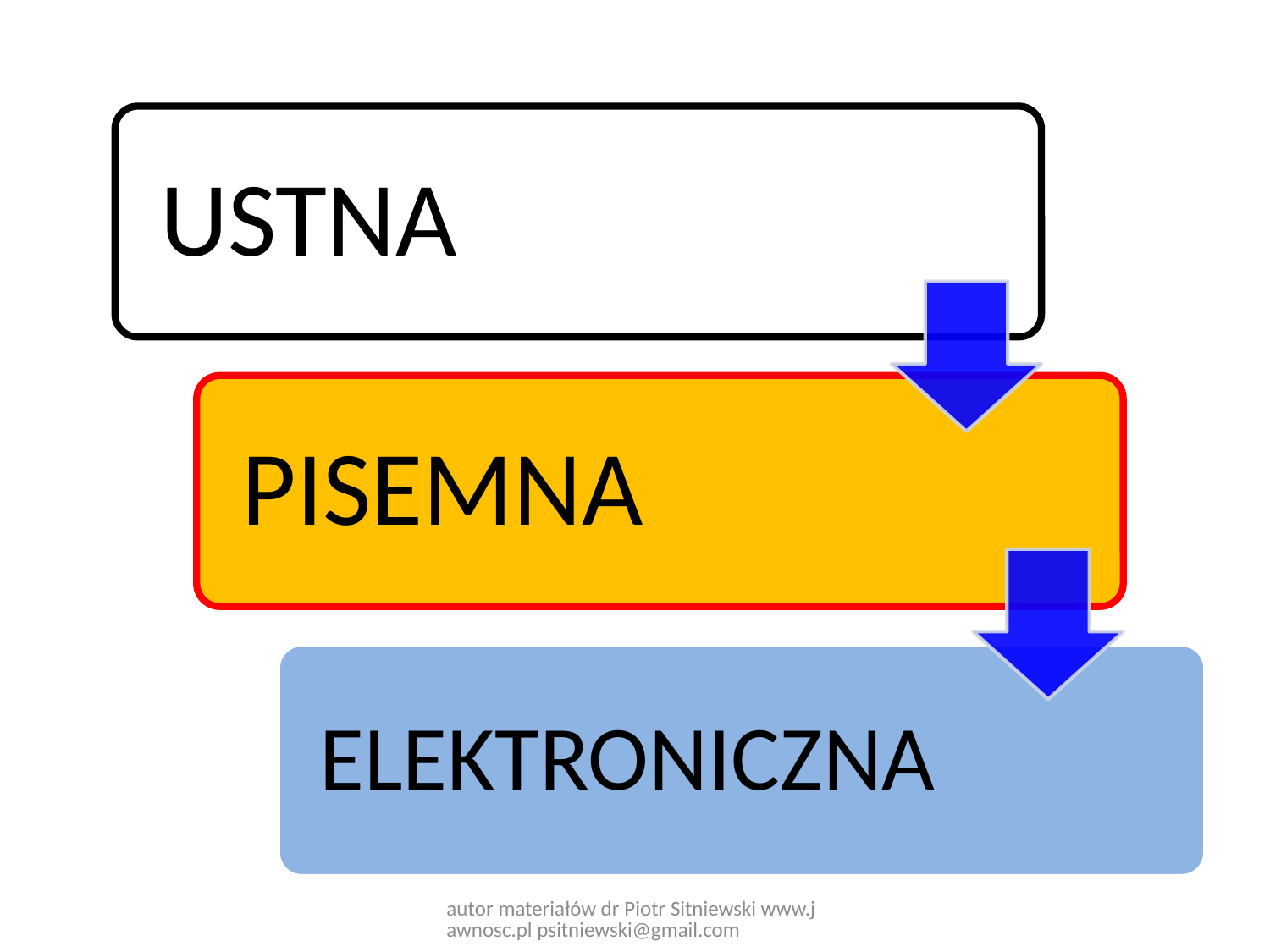

USTNA
PISEMNA
ELEKTRONICZNA

autor materiałów dr Piotr Sitniewski www.jawnosc.pl psitniewski@gmail.com